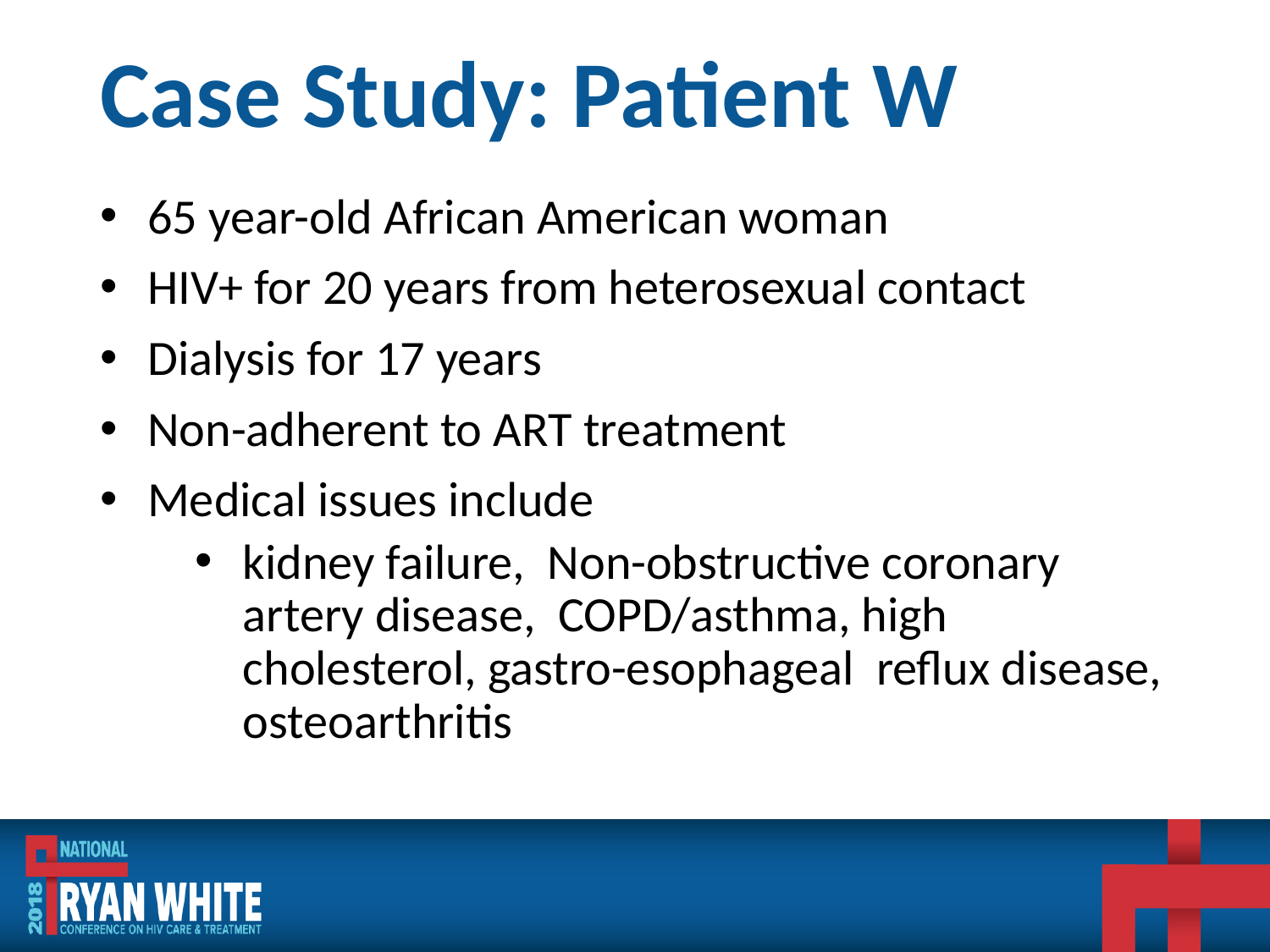

# Case Study: Patient W
65 year-old African American woman
HIV+ for 20 years from heterosexual contact
Dialysis for 17 years
Non-adherent to ART treatment
Medical issues include
kidney failure,  Non-obstructive coronary artery disease,  COPD/asthma, high cholesterol, gastro-esophageal  reflux disease, osteoarthritis